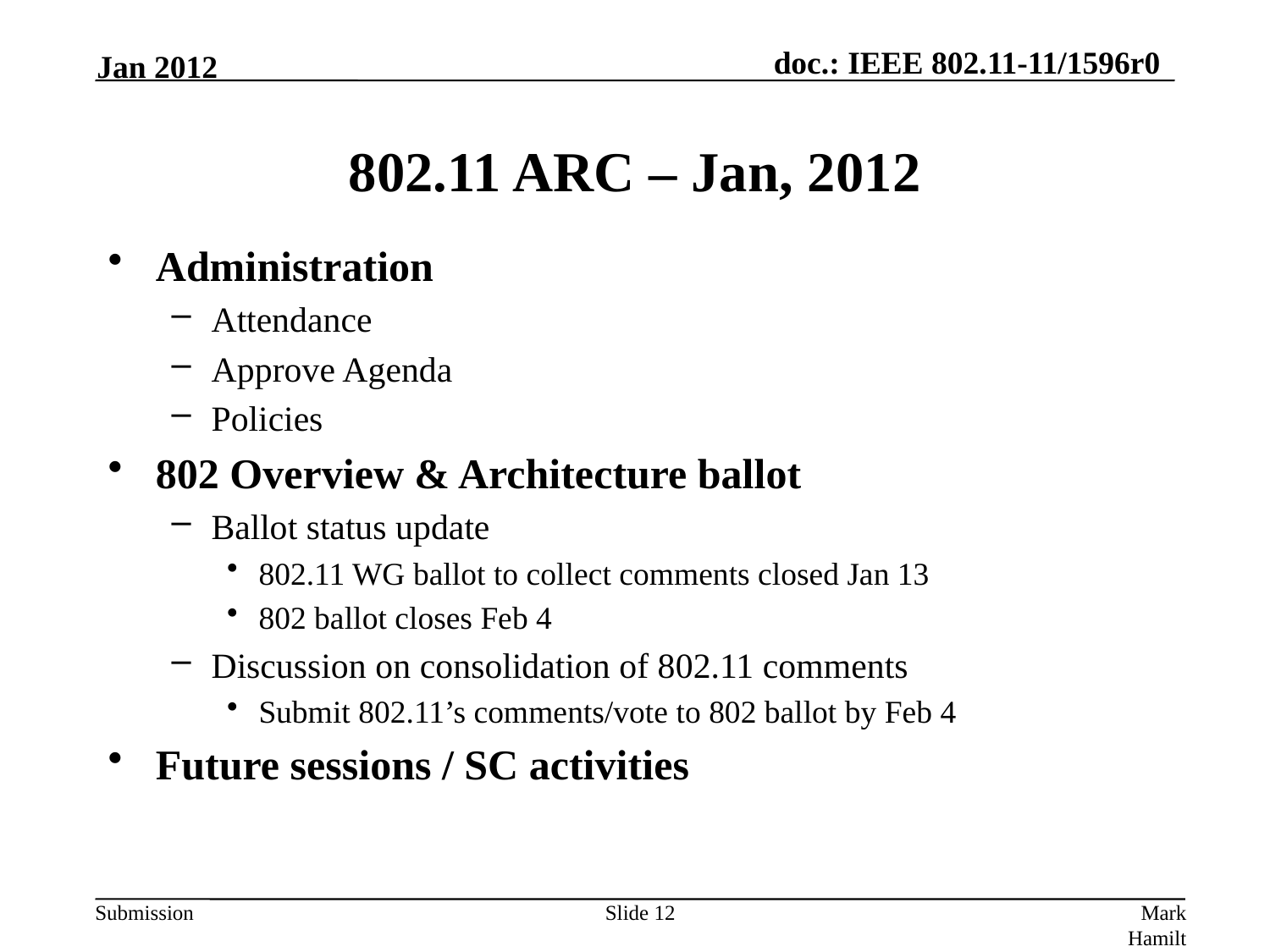

Jan 2012
# 802.11 ARC – Jan, 2012
Administration
Attendance
Approve Agenda
Policies
802 Overview & Architecture ballot
Ballot status update
802.11 WG ballot to collect comments closed Jan 13
802 ballot closes Feb 4
Discussion on consolidation of 802.11 comments
Submit 802.11’s comments/vote to 802 ballot by Feb 4
Future sessions / SC activities
Slide 12
Mark Hamilton, Polycom, Inc.